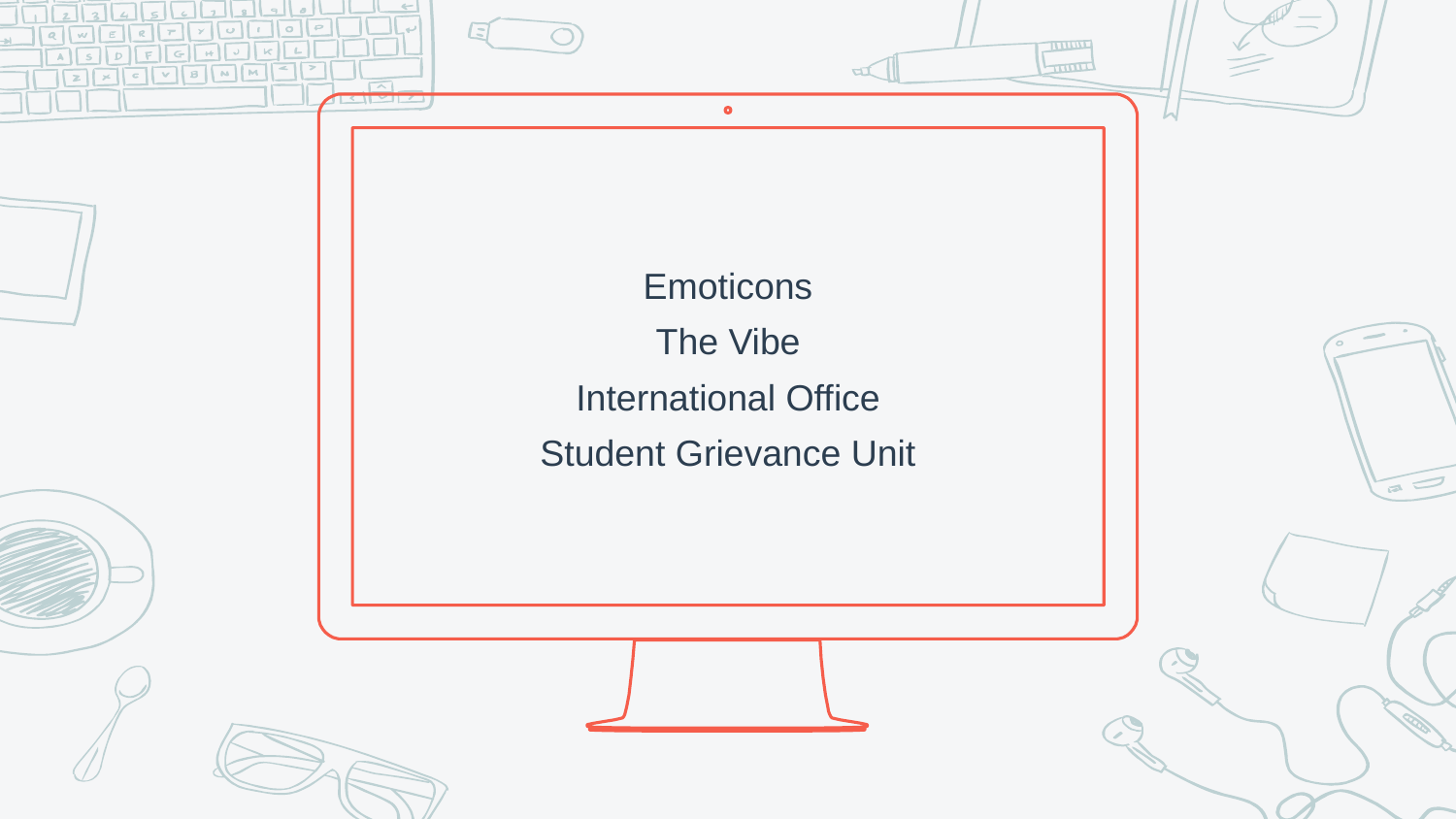

Emoticons
The Vibe
International Office
Student Grievance Unit